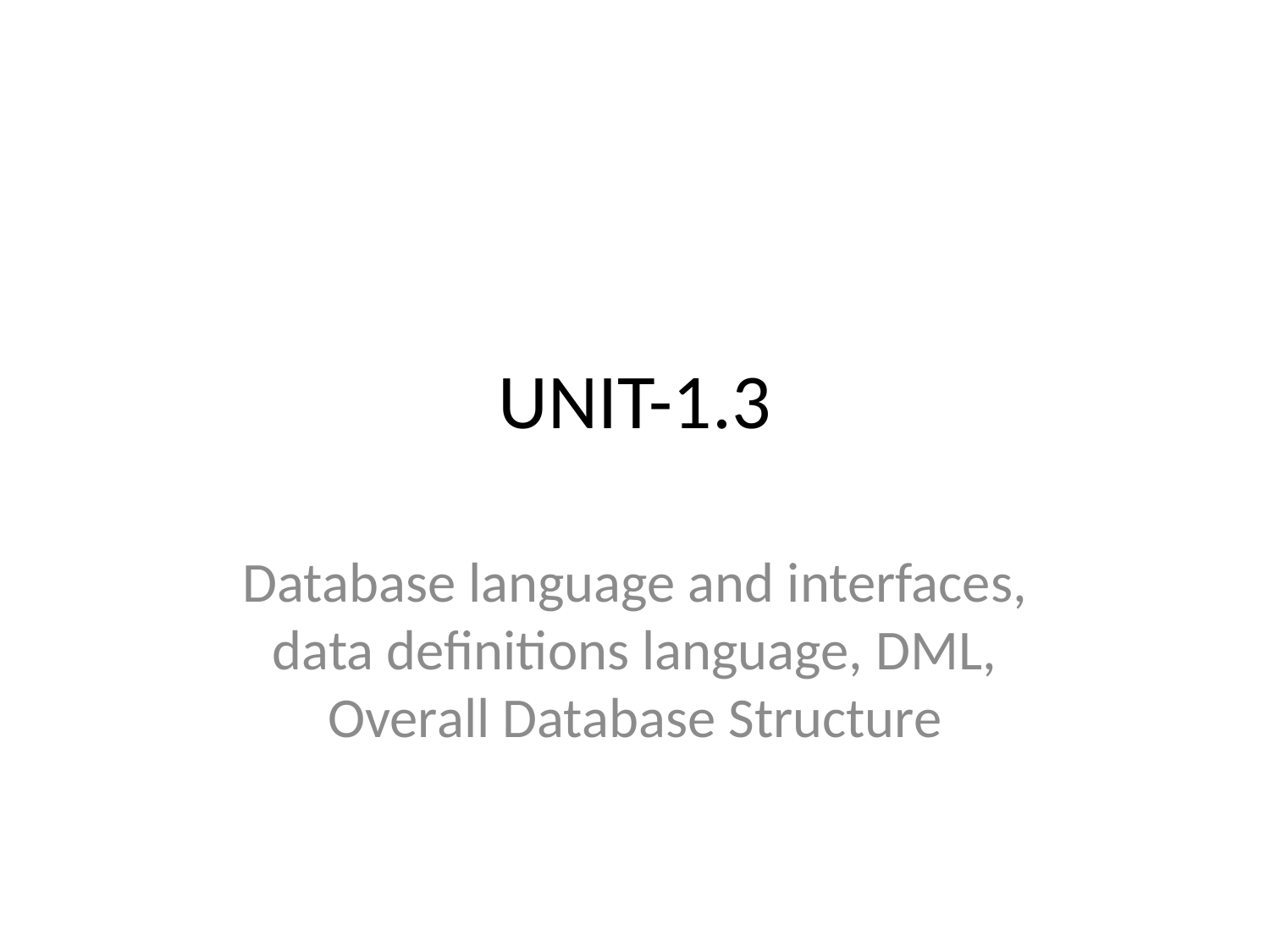

# UNIT-1.3
Database language and interfaces, data definitions language, DML, Overall Database Structure